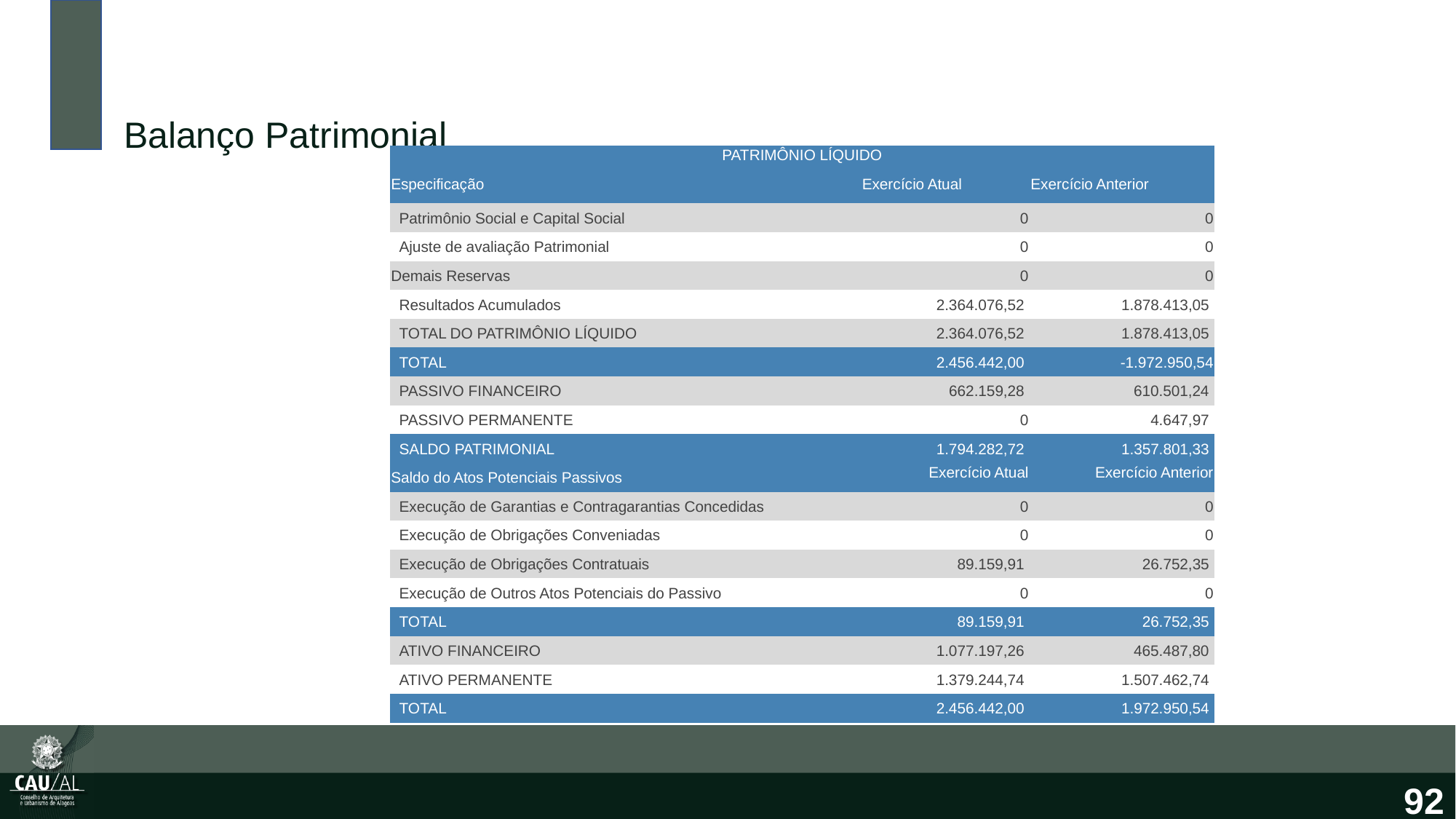

Balanço Patrimonial
| PATRIMÔNIO LÍQUIDO |  |  |
| --- | --- | --- |
| Especificação | Exercício Atual | Exercício Anterior |
| Patrimônio Social e Capital Social | 0 | 0 |
| Ajuste de avaliação Patrimonial | 0 | 0 |
| Demais Reservas | 0 | 0 |
| Resultados Acumulados | 2.364.076,52 | 1.878.413,05 |
| TOTAL DO PATRIMÔNIO LÍQUIDO | 2.364.076,52 | 1.878.413,05 |
| TOTAL | 2.456.442,00 | -1.972.950,54 |
| PASSIVO FINANCEIRO | 662.159,28 | 610.501,24 |
| PASSIVO PERMANENTE | 0 | 4.647,97 |
| SALDO PATRIMONIAL | 1.794.282,72 | 1.357.801,33 |
| Saldo do Atos Potenciais Passivos | Exercício Atual | Exercício Anterior |
| Execução de Garantias e Contragarantias Concedidas | 0 | 0 |
| Execução de Obrigações Conveniadas | 0 | 0 |
| Execução de Obrigações Contratuais | 89.159,91 | 26.752,35 |
| Execução de Outros Atos Potenciais do Passivo | 0 | 0 |
| TOTAL | 89.159,91 | 26.752,35 |
| ATIVO FINANCEIRO | 1.077.197,26 | 465.487,80 |
| ATIVO PERMANENTE | 1.379.244,74 | 1.507.462,74 |
| TOTAL | 2.456.442,00 | 1.972.950,54 |